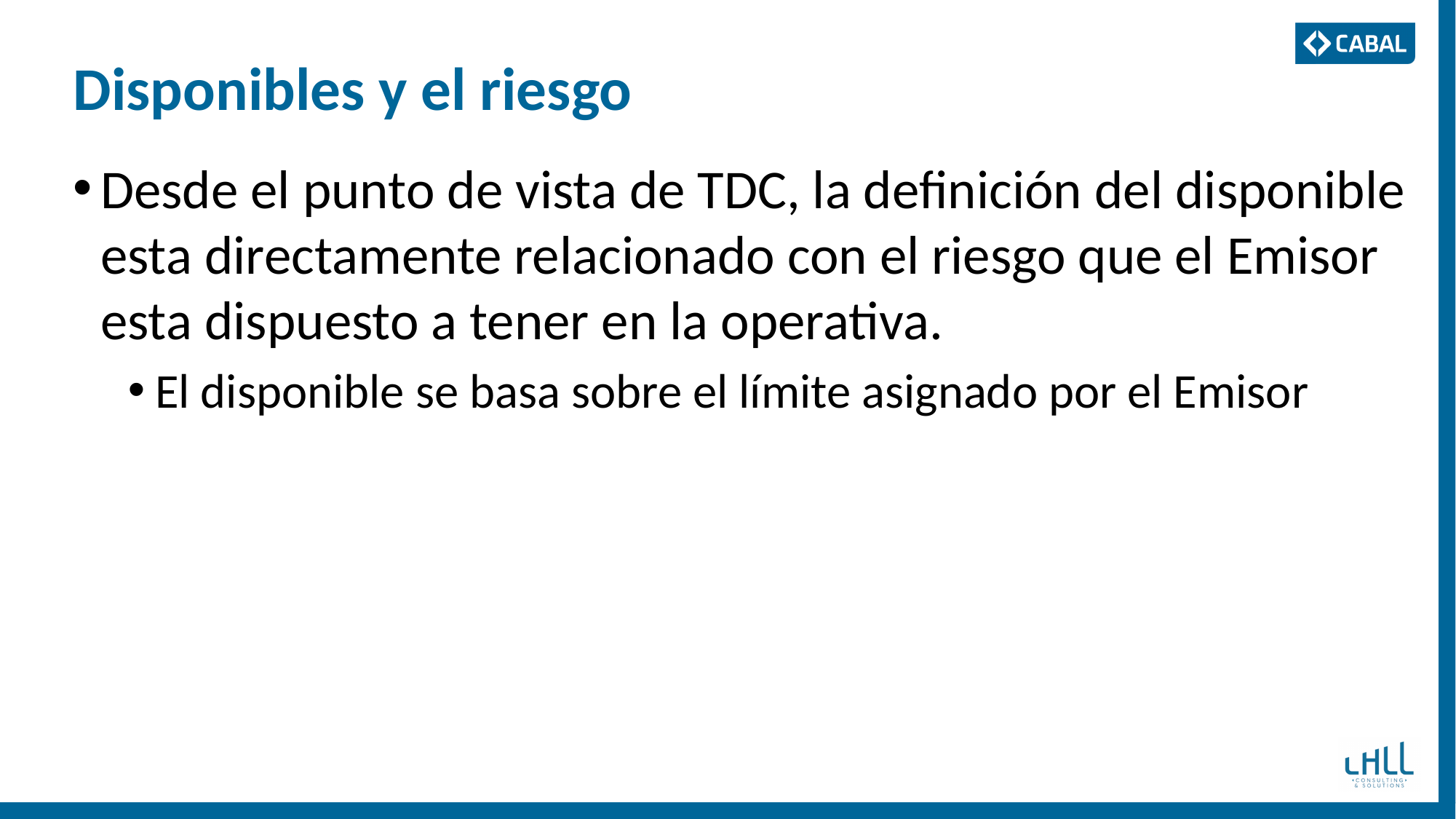

# Disponibles y el riesgo
Desde el punto de vista de TDC, la definición del disponible esta directamente relacionado con el riesgo que el Emisor esta dispuesto a tener en la operativa.
El disponible se basa sobre el límite asignado por el Emisor